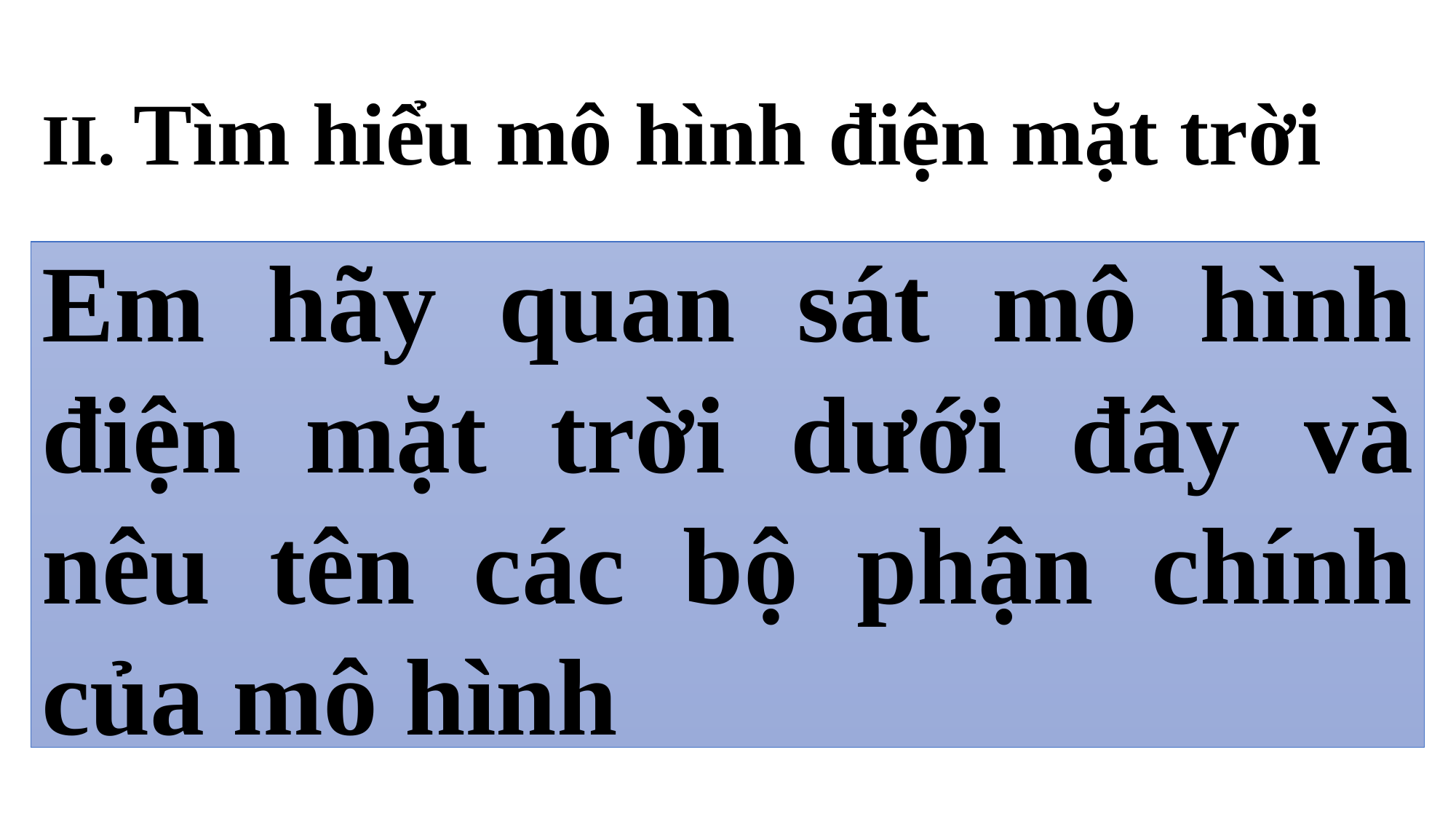

# II. Tìm hiểu mô hình điện mặt trời
Em hãy quan sát mô hình điện mặt trời dưới đây và nêu tên các bộ phận chính của mô hình